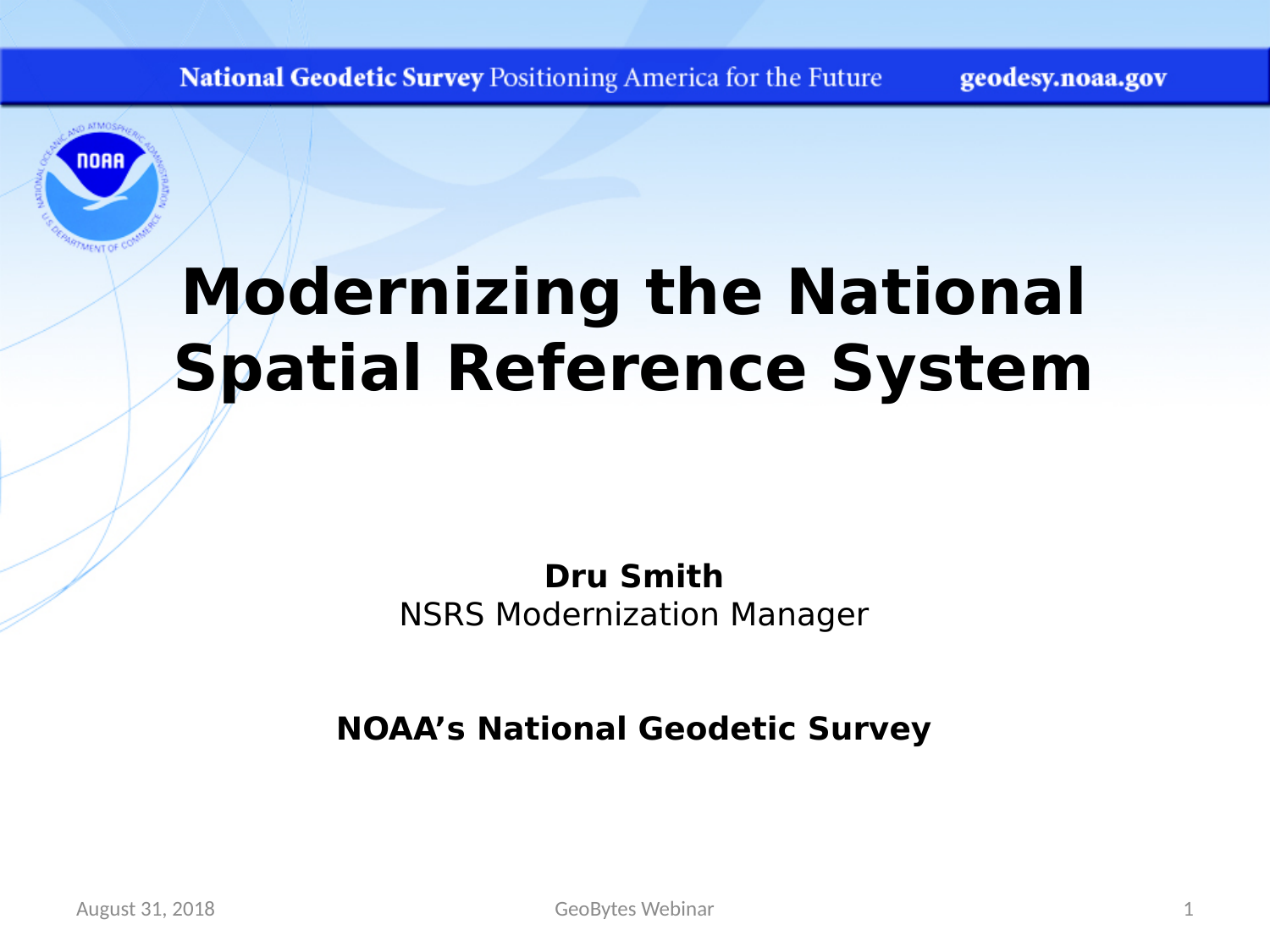

Modernizing the National Spatial Reference System

Dru Smith
NSRS Modernization Manager

NOAA’s National Geodetic Survey
August 31, 2018
GeoBytes Webinar
1